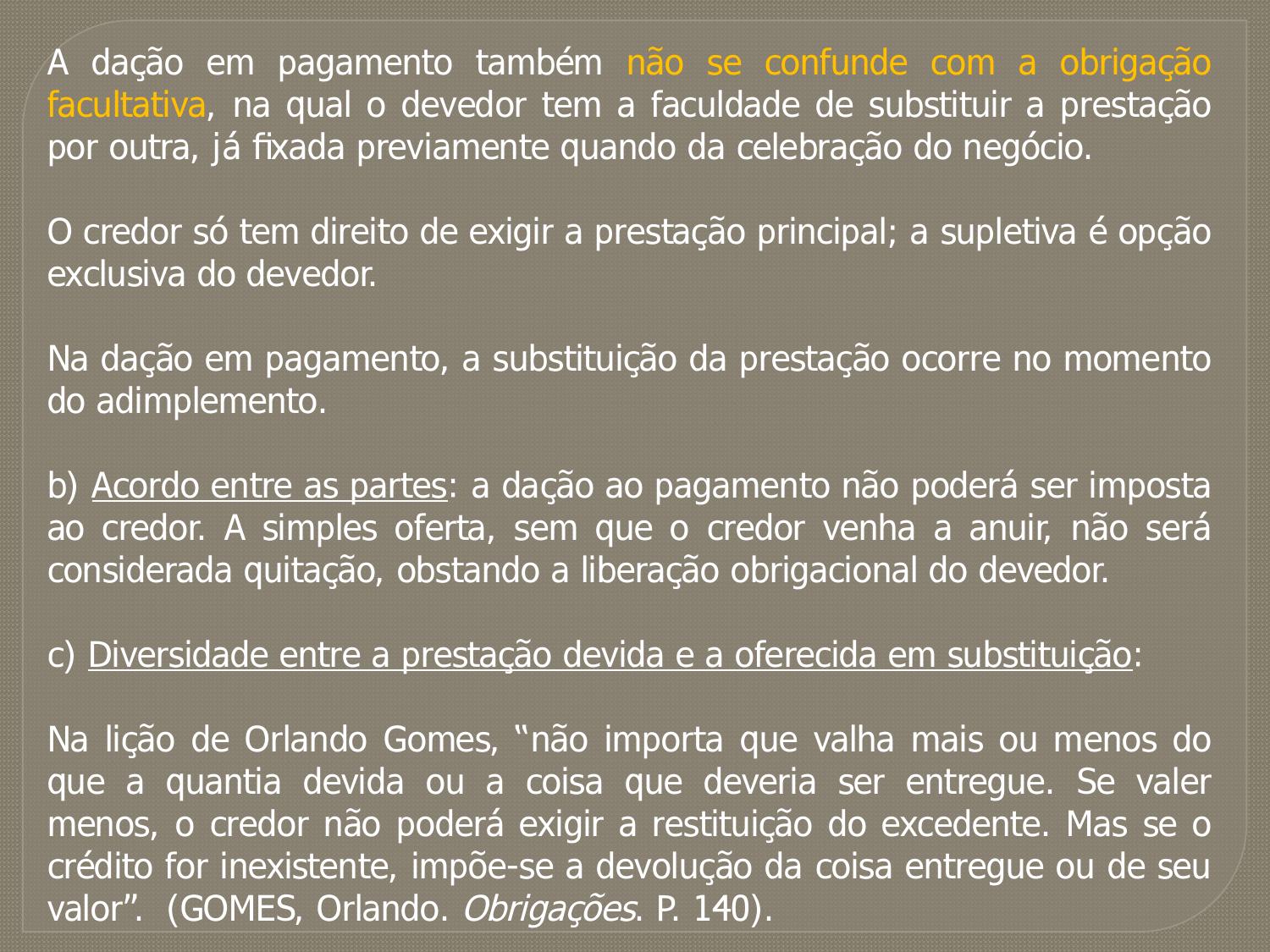

A dação em pagamento também não se confunde com a obrigação facultativa, na qual o devedor tem a faculdade de substituir a prestação por outra, já fixada previamente quando da celebração do negócio.

O credor só tem direito de exigir a prestação principal; a supletiva é opção exclusiva do devedor.

Na dação em pagamento, a substituição da prestação ocorre no momento do adimplemento.

b) Acordo entre as partes: a dação ao pagamento não poderá ser imposta ao credor. A simples oferta, sem que o credor venha a anuir, não será considerada quitação, obstando a liberação obrigacional do devedor.

c) Diversidade entre a prestação devida e a oferecida em substituição:

Na lição de Orlando Gomes, “não importa que valha mais ou menos do que a quantia devida ou a coisa que deveria ser entregue. Se valer menos, o credor não poderá exigir a restituição do excedente. Mas se o crédito for inexistente, impõe-se a devolução da coisa entregue ou de seu valor”.  (GOMES, Orlando. Obrigações. P. 140).